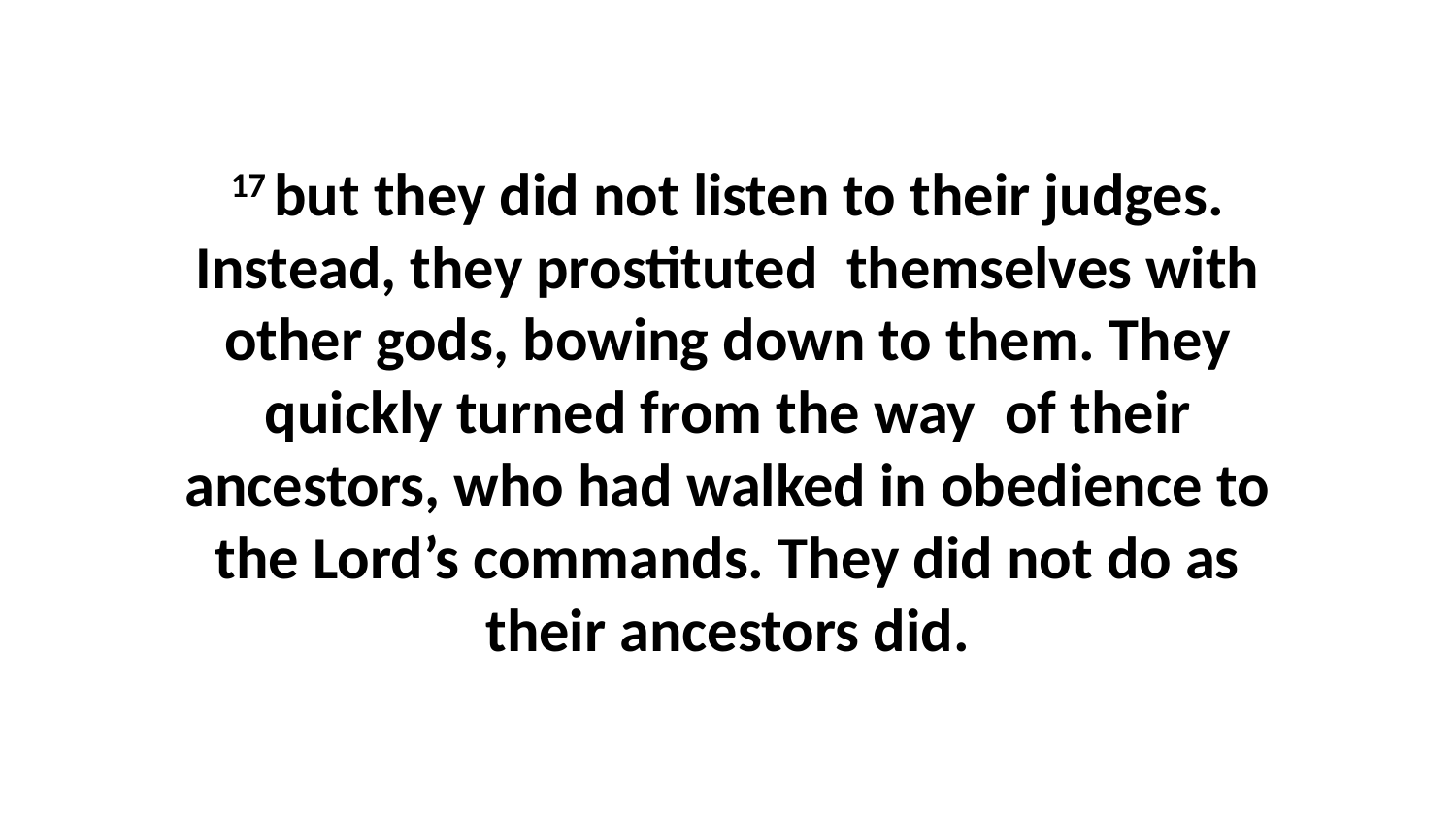

17 but they did not listen to their judges. Instead, they prostituted  themselves with other gods, bowing down to them. They quickly turned from the way  of their ancestors, who had walked in obedience to the Lord’s commands. They did not do as their ancestors did.